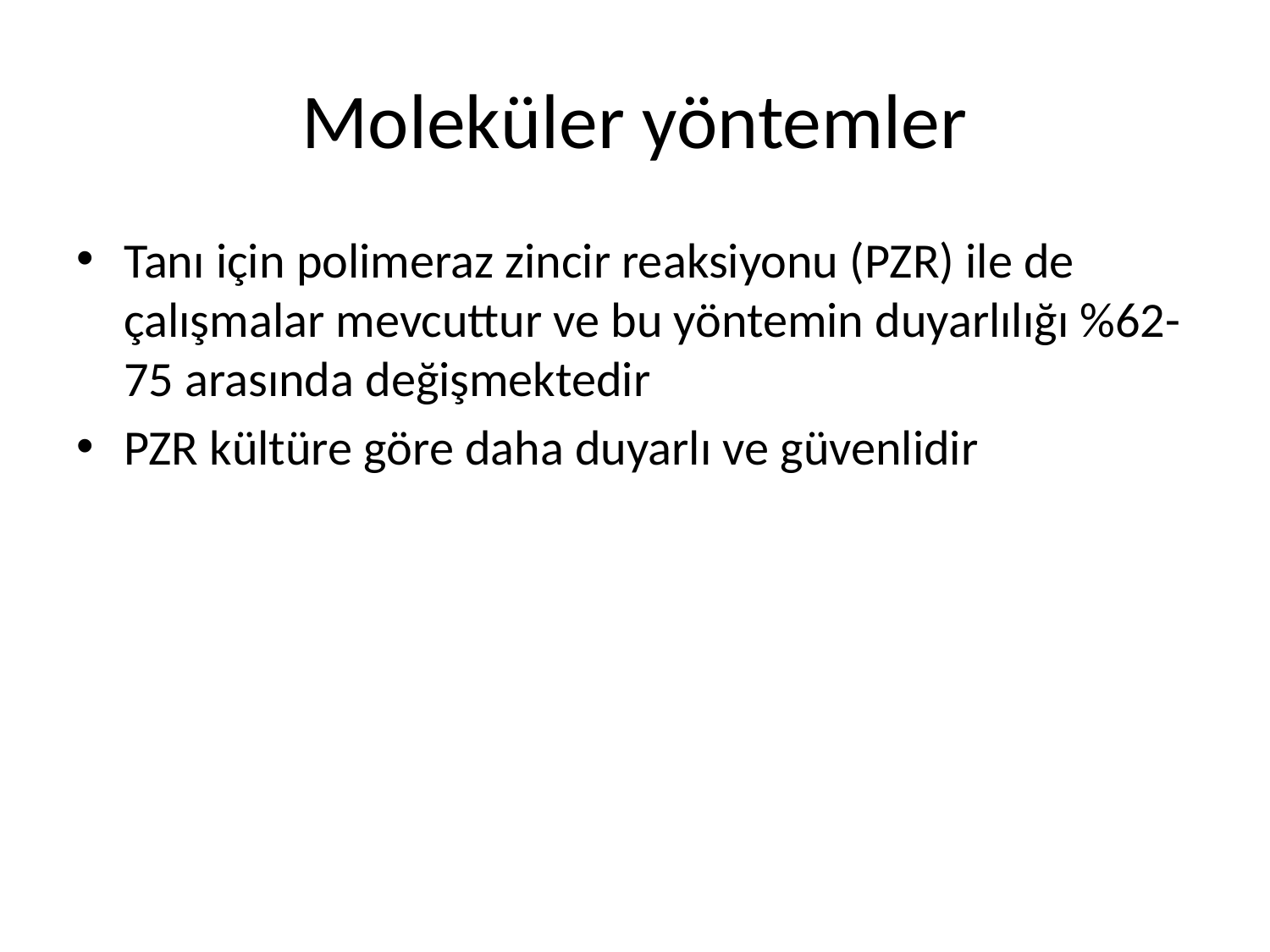

# Moleküler yöntemler
Tanı için polimeraz zincir reaksiyonu (PZR) ile de çalışmalar mevcuttur ve bu yöntemin duyarlılığı %62-75 arasında değişmektedir
PZR kültüre göre daha duyarlı ve güvenlidir